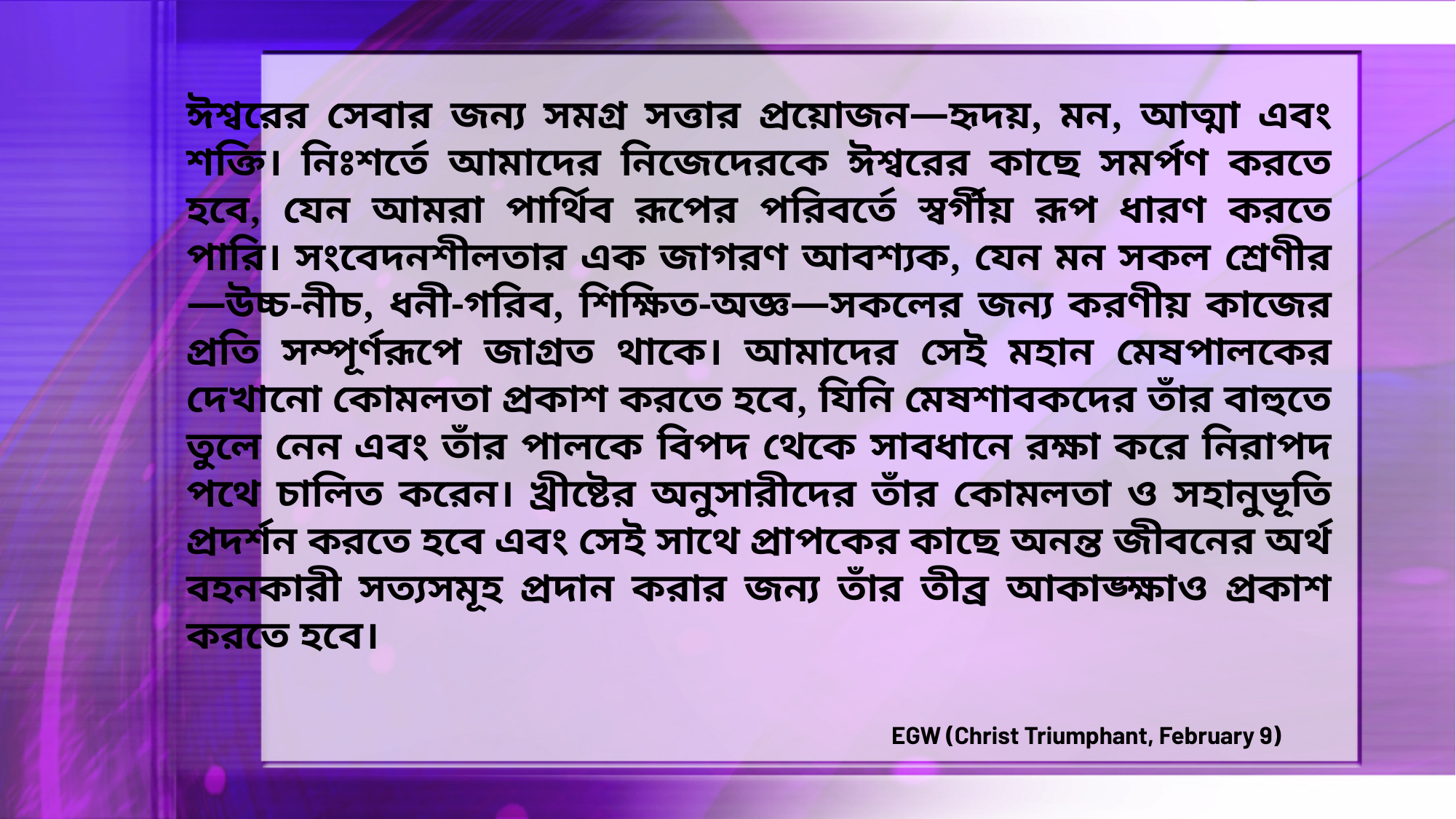

ঈশ্বরের সেবার জন্য সমগ্র সত্তার প্রয়োজন—হৃদয়, মন, আত্মা এবং শক্তি। নিঃশর্তে আমাদের নিজেদেরকে ঈশ্বরের কাছে সমর্পণ করতে হবে, যেন আমরা পার্থিব রূপের পরিবর্তে স্বর্গীয় রূপ ধারণ করতে পারি। সংবেদনশীলতার এক জাগরণ আবশ্যক, যেন মন সকল শ্রেণীর—উচ্চ-নীচ, ধনী-গরিব, শিক্ষিত-অজ্ঞ—সকলের জন্য করণীয় কাজের প্রতি সম্পূর্ণরূপে জাগ্রত থাকে। আমাদের সেই মহান মেষপালকের দেখানো কোমলতা প্রকাশ করতে হবে, যিনি মেষশাবকদের তাঁর বাহুতে তুলে নেন এবং তাঁর পালকে বিপদ থেকে সাবধানে রক্ষা করে নিরাপদ পথে চালিত করেন। খ্রীষ্টের অনুসারীদের তাঁর কোমলতা ও সহানুভূতি প্রদর্শন করতে হবে এবং সেই সাথে প্রাপকের কাছে অনন্ত জীবনের অর্থ বহনকারী সত্যসমূহ প্রদান করার জন্য তাঁর তীব্র আকাঙ্ক্ষাও প্রকাশ করতে হবে।
EGW (Christ Triumphant, February 9)